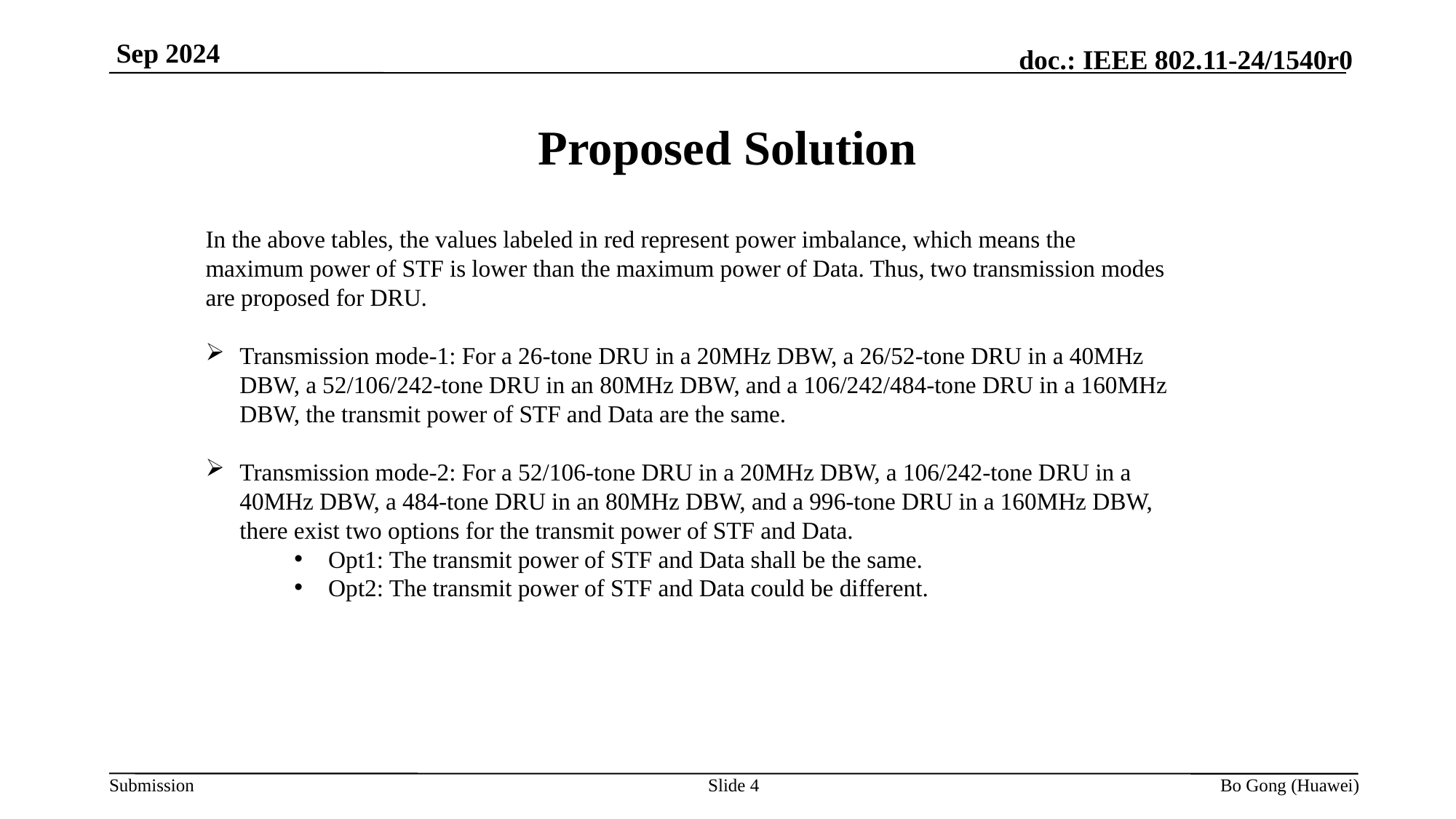

Sep 2024
# Proposed Solution
In the above tables, the values labeled in red represent power imbalance, which means the maximum power of STF is lower than the maximum power of Data. Thus, two transmission modes are proposed for DRU.

Transmission mode-1: For a 26-tone DRU in a 20MHz DBW, a 26/52-tone DRU in a 40MHz DBW, a 52/106/242-tone DRU in an 80MHz DBW, and a 106/242/484-tone DRU in a 160MHz DBW, the transmit power of STF and Data are the same.

Transmission mode-2: For a 52/106-tone DRU in a 20MHz DBW, a 106/242-tone DRU in a 40MHz DBW, a 484-tone DRU in an 80MHz DBW, and a 996-tone DRU in a 160MHz DBW, there exist two options for the transmit power of STF and Data.
Opt1: The transmit power of STF and Data shall be the same.
Opt2: The transmit power of STF and Data could be different.
Slide 4
Bo Gong (Huawei)